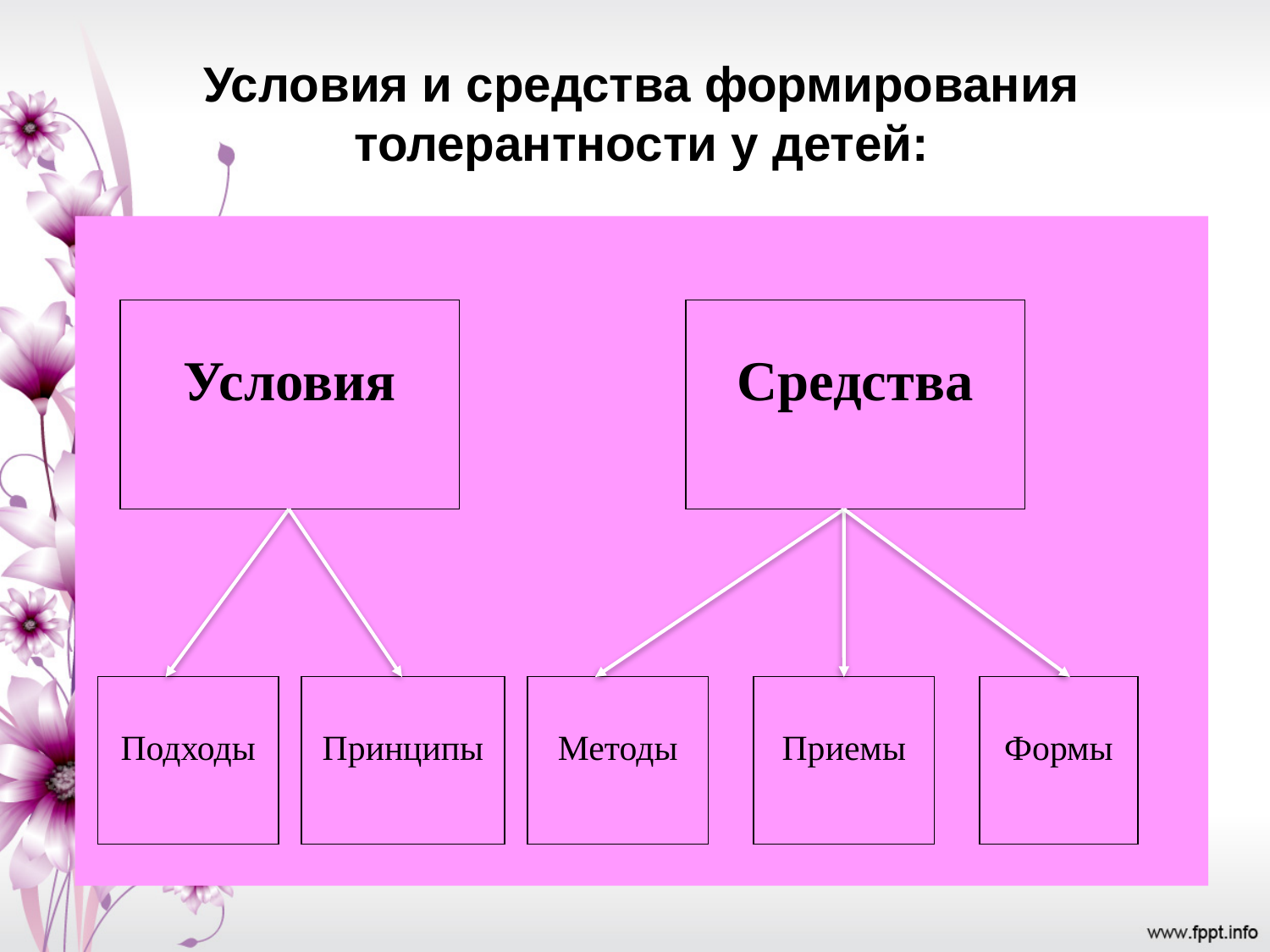

Условия и средства формирования толерантности у детей:

Условия

Средства

Подходы

Принципы

Методы

Приемы

Формы